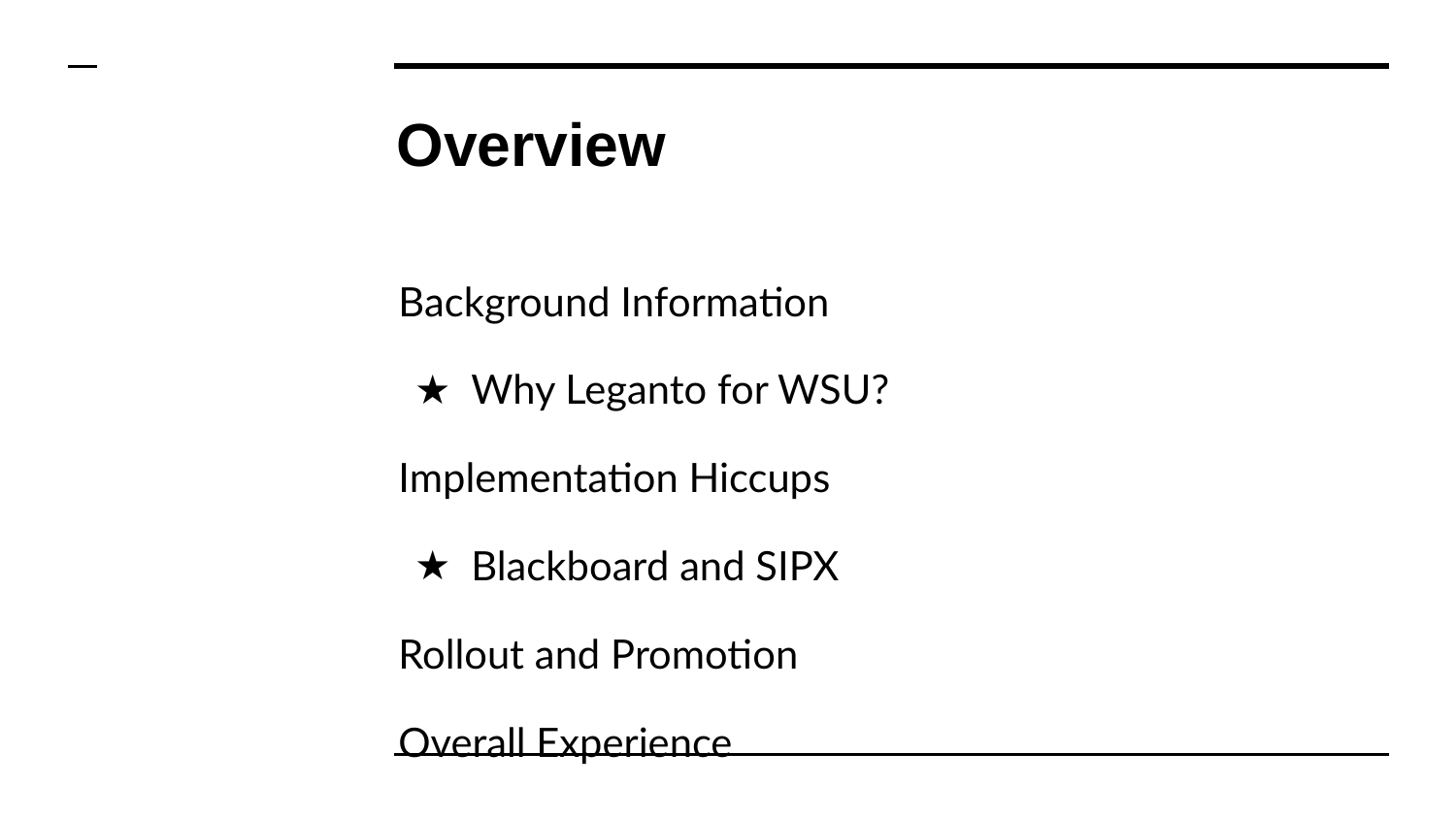

# Overview
Background Information
Why Leganto for WSU?
Implementation Hiccups
Blackboard and SIPX
Rollout and Promotion
Overall Experience